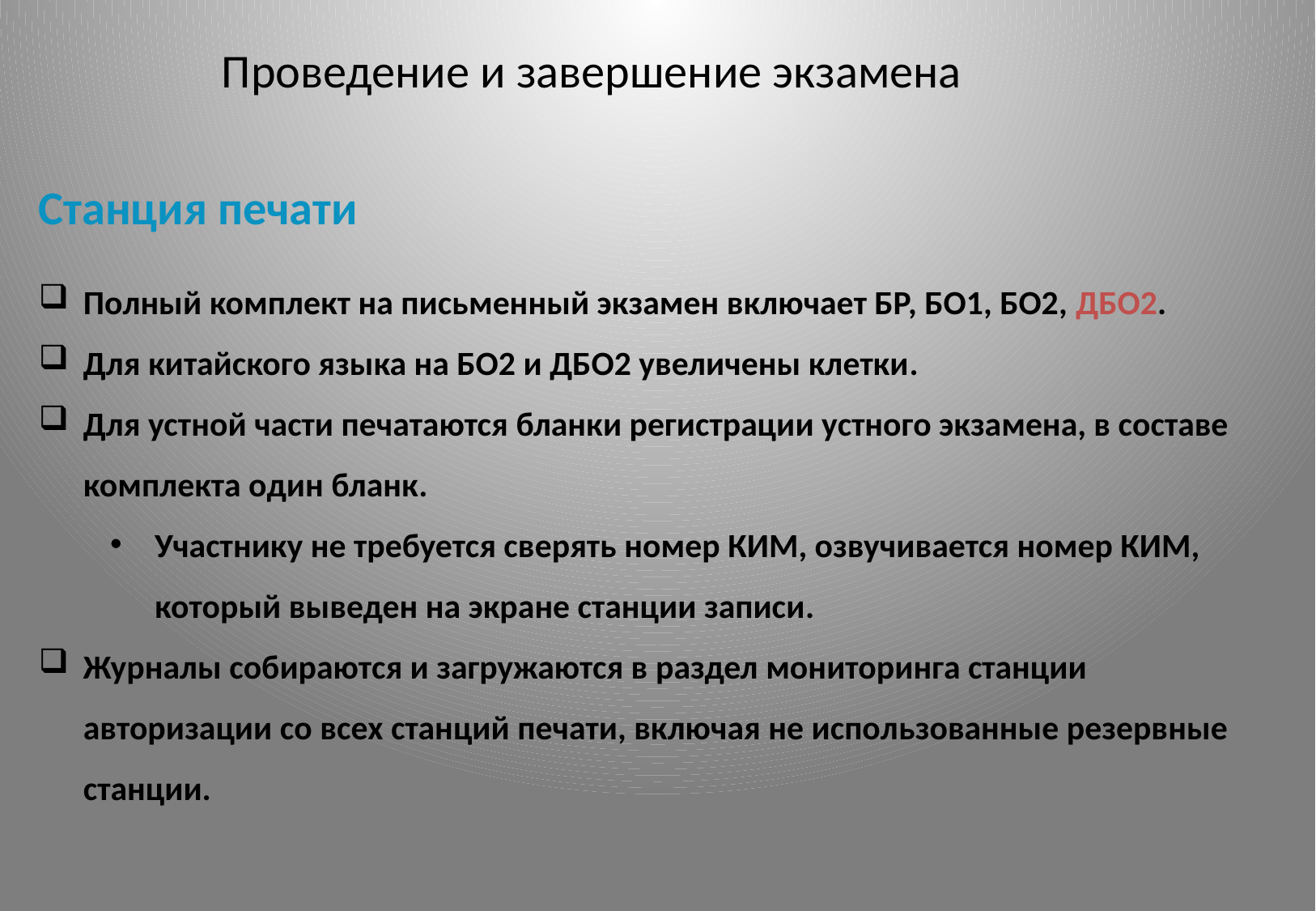

Проведение и завершение экзамена
Станция печати
Полный комплект на письменный экзамен включает БР, БО1, БО2, ДБО2.
Для китайского языка на БО2 и ДБО2 увеличены клетки.
Для устной части печатаются бланки регистрации устного экзамена, в составе комплекта один бланк.
Участнику не требуется сверять номер КИМ, озвучивается номер КИМ, который выведен на экране станции записи.
Журналы собираются и загружаются в раздел мониторинга станции авторизации со всех станций печати, включая не использованные резервные станции.